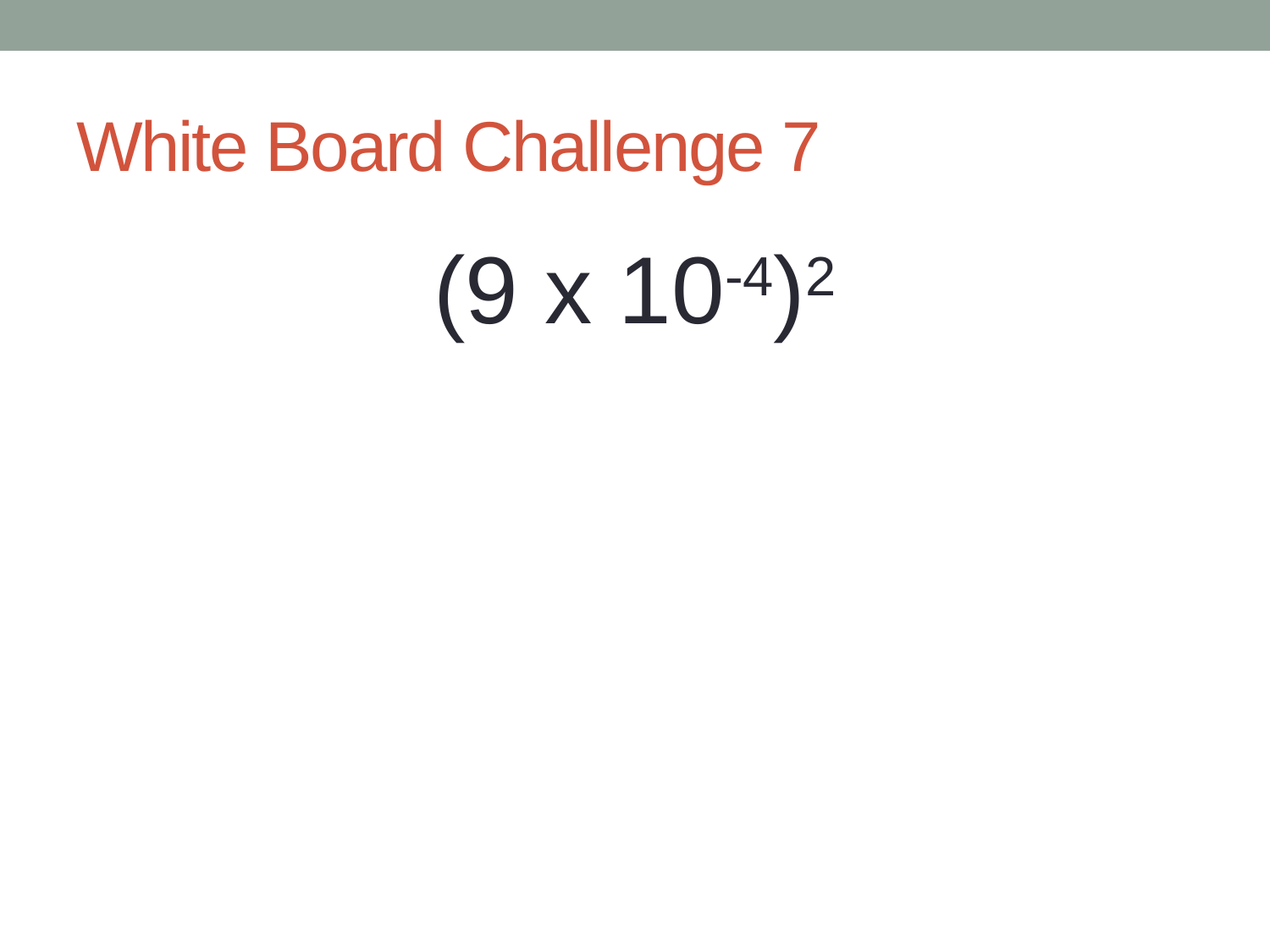

# White Board Challenge 7
(9 x 10-4)2